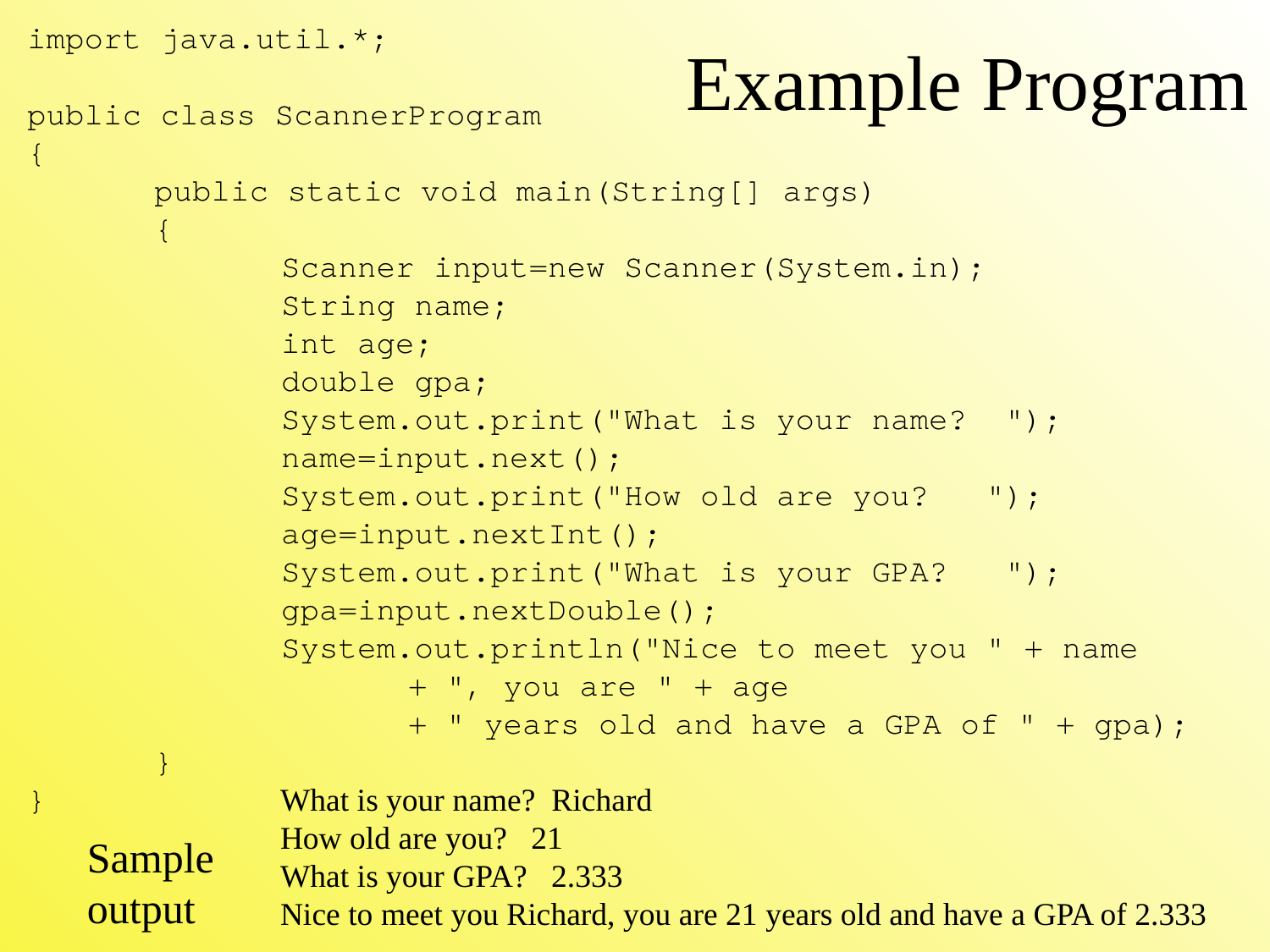

# Example Program
import java.util.*;

public class ScannerProgram
{
	public static void main(String[] args)
	{
		Scanner input=new Scanner(System.in);
		String name;
		int age;
		double gpa;
		System.out.print("What is your name?  ");
		name=input.next();
		System.out.print("How old are you?   ");
		age=input.nextInt();
		System.out.print("What is your GPA?   ");
		gpa=input.nextDouble();
		System.out.println("Nice to meet you " + name
			+ ", you are " + age
			+ " years old and have a GPA of " + gpa);
	}
}
What is your name?  Richard
How old are you?   21
What is your GPA?   2.333
Nice to meet you Richard, you are 21 years old and have a GPA of 2.333
Sample
output